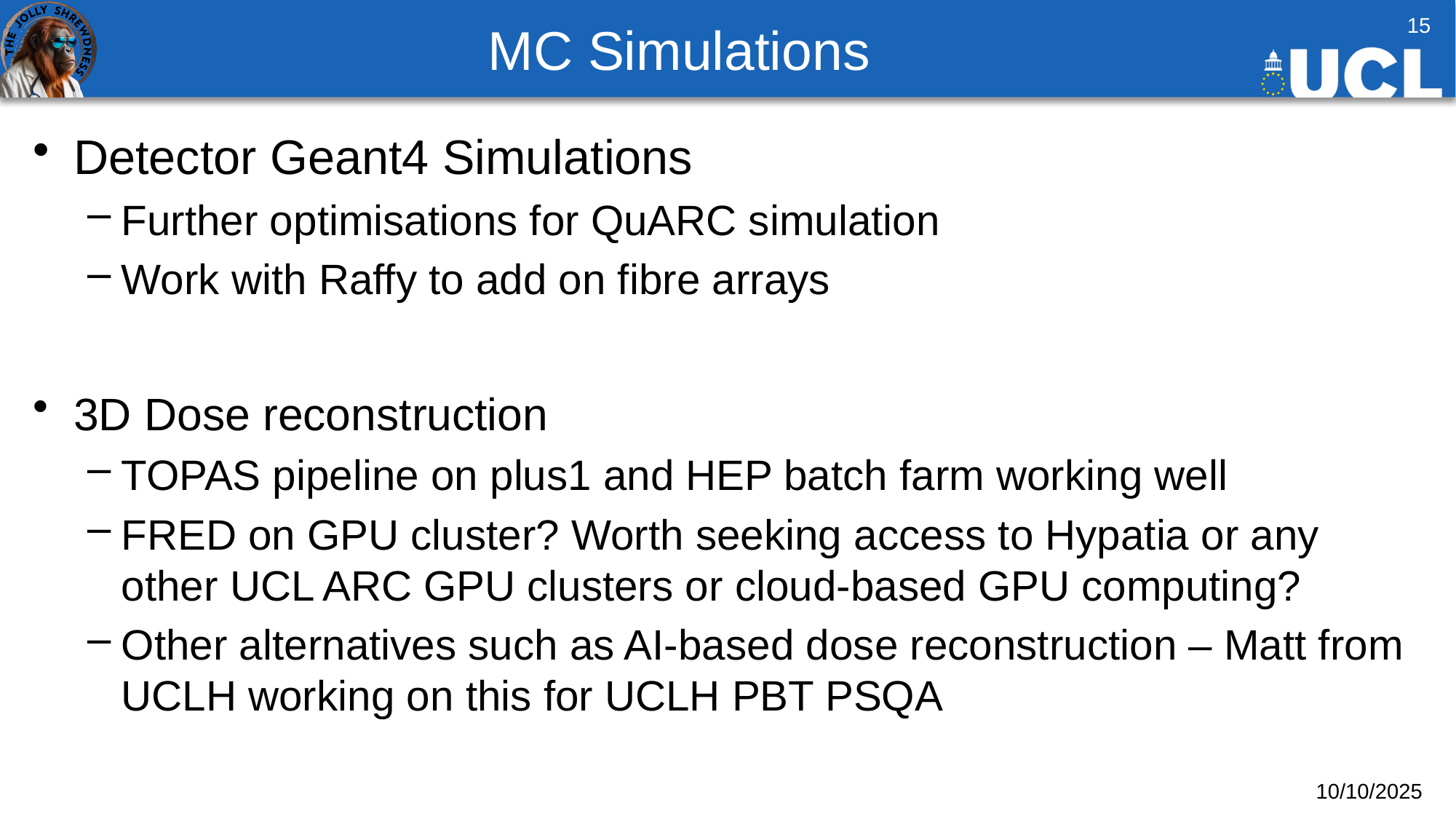

# MC Simulations
15
Detector Geant4 Simulations
Further optimisations for QuARC simulation
Work with Raffy to add on fibre arrays

3D Dose reconstruction
TOPAS pipeline on plus1 and HEP batch farm working well
FRED on GPU cluster? Worth seeking access to Hypatia or any other UCL ARC GPU clusters or cloud-based GPU computing?
Other alternatives such as AI-based dose reconstruction – Matt from UCLH working on this for UCLH PBT PSQA
10/10/2025